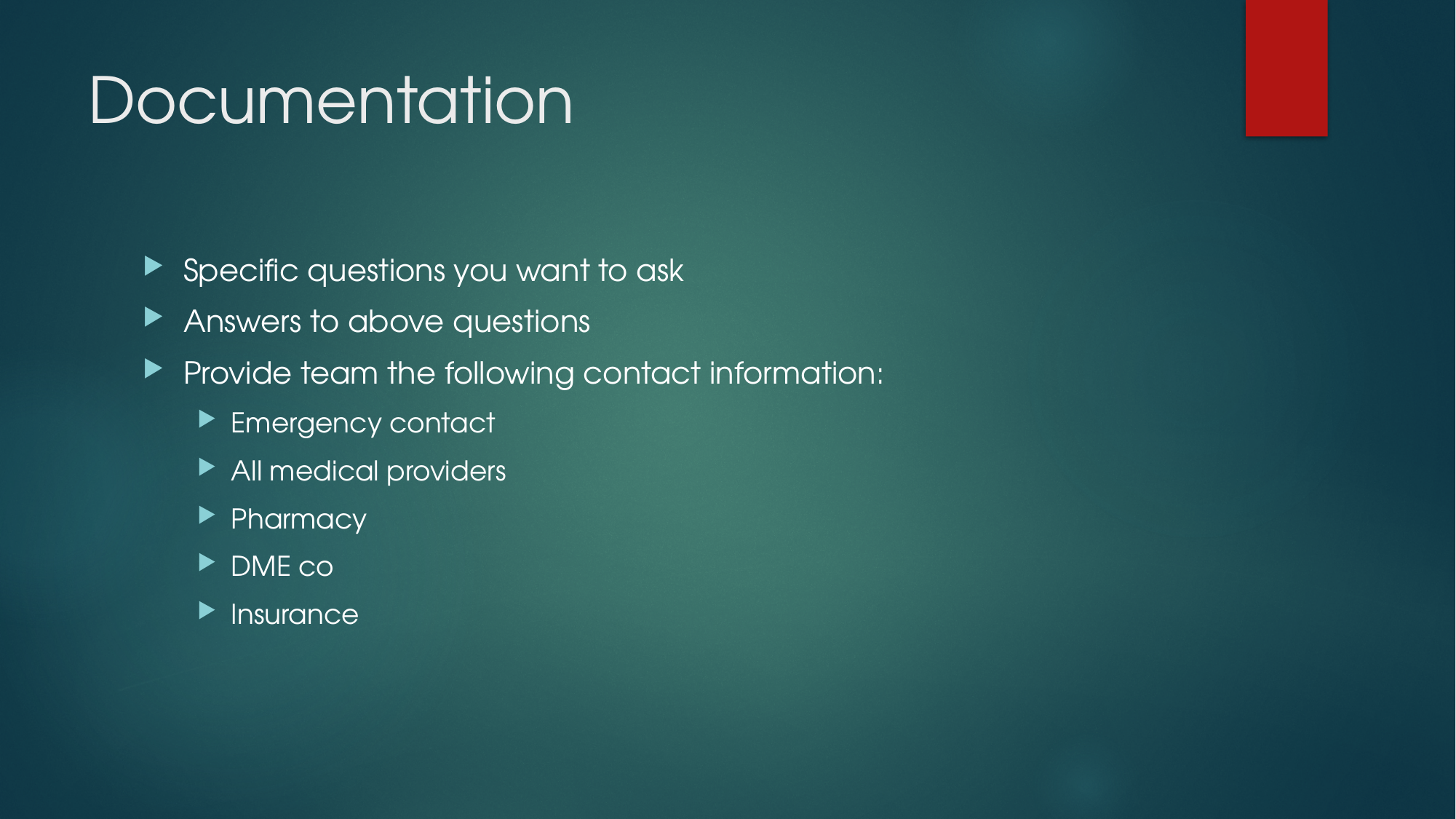

# Documentation
Specific questions you want to ask
Answers to above questions
Provide team the following contact information:
Emergency contact
All medical providers
Pharmacy
DME co
Insurance